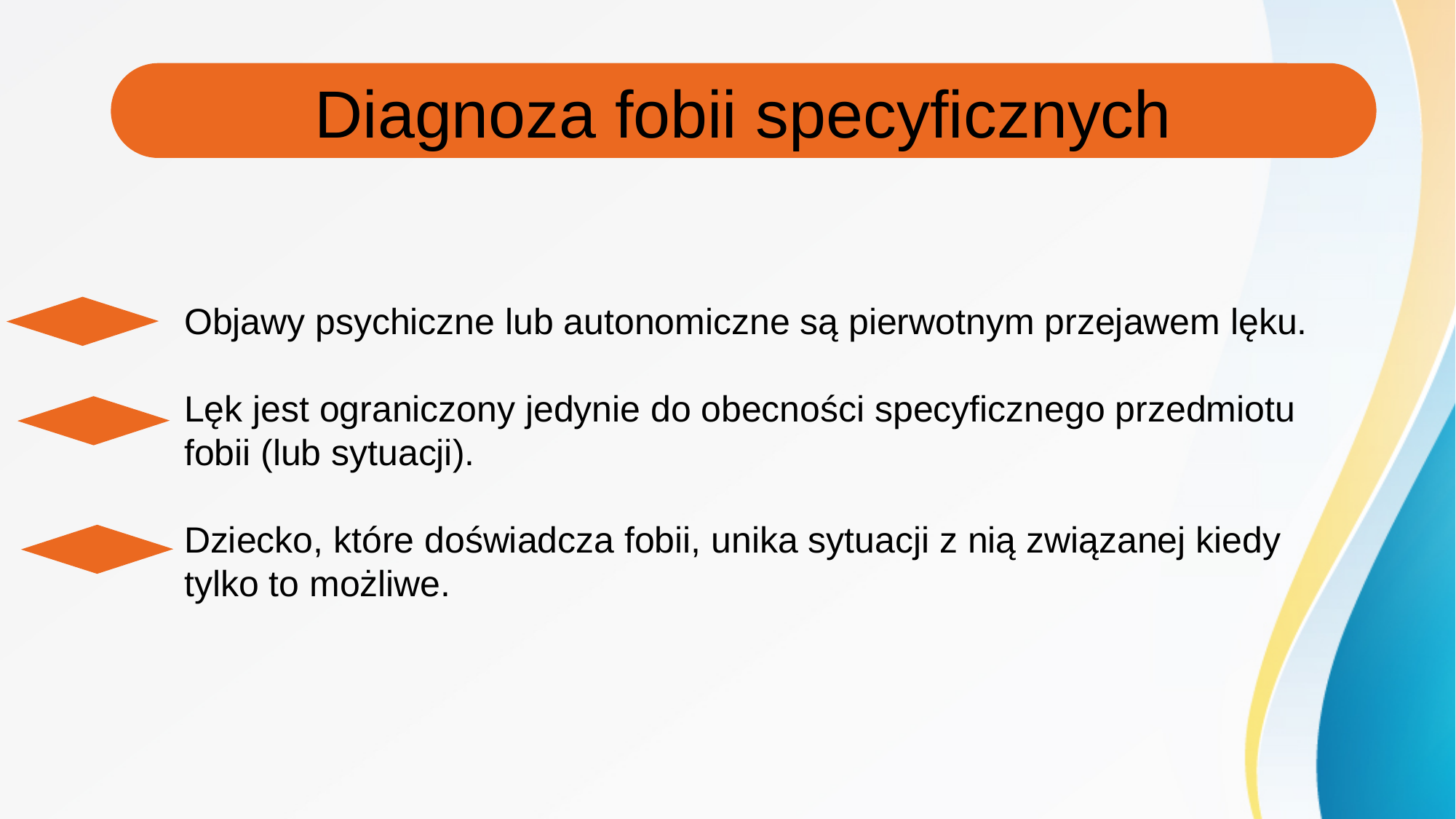

Diagnoza fobii specyficznych
Objawy psychiczne lub autonomiczne są pierwotnym przejawem lęku.

Lęk jest ograniczony jedynie do obecności specyficznego przedmiotu fobii (lub sytuacji).

Dziecko, które doświadcza fobii, unika sytuacji z nią związanej kiedy tylko to możliwe.